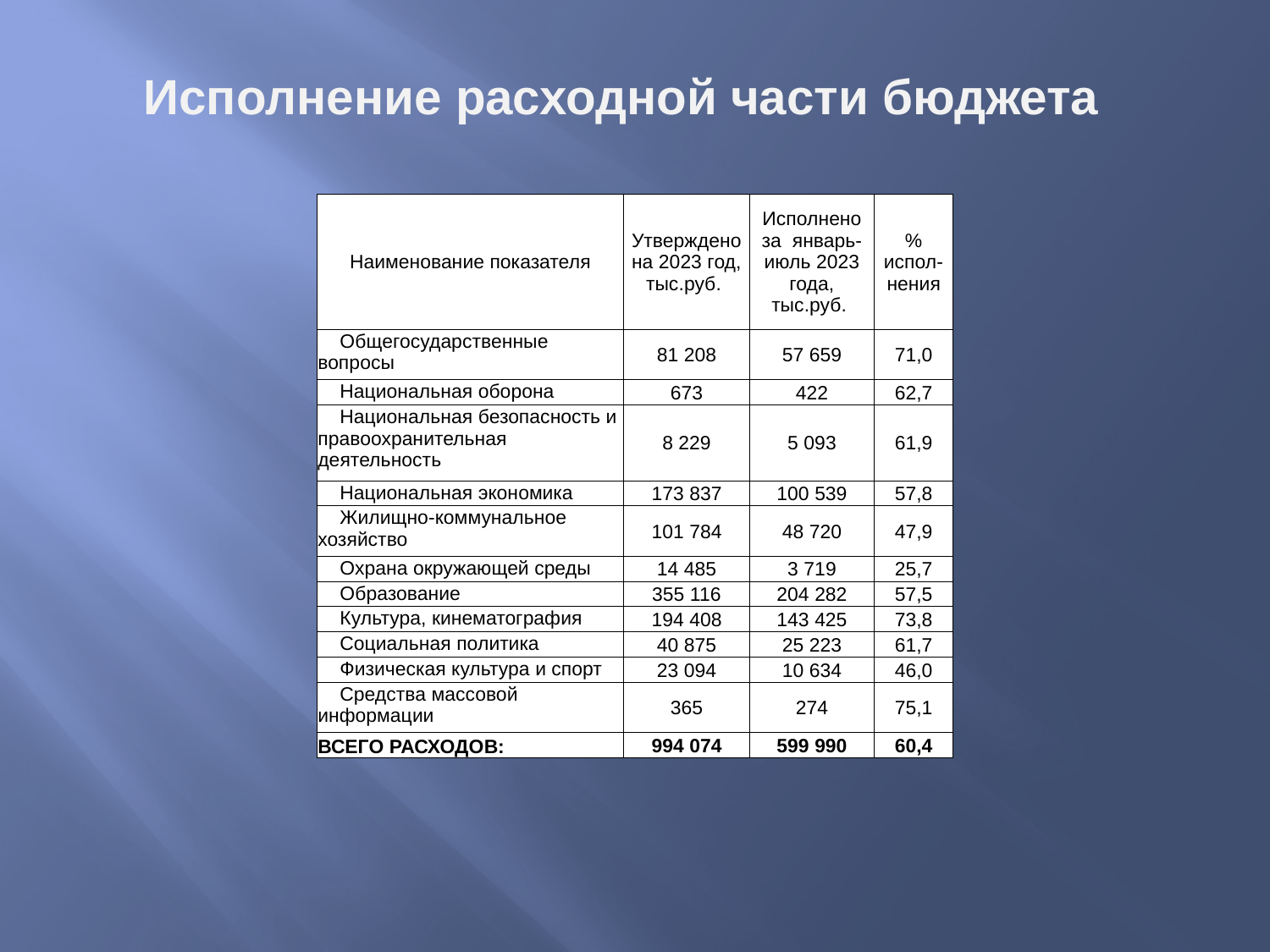

# Исполнение расходной части бюджета
| Наименование показателя | Утверждено на 2023 год, тыс.руб. | Исполнено за январь-июль 2023 года, тыс.руб. | % испол-нения |
| --- | --- | --- | --- |
| Общегосударственные вопросы | 81 208 | 57 659 | 71,0 |
| Национальная оборона | 673 | 422 | 62,7 |
| Национальная безопасность и правоохранительная деятельность | 8 229 | 5 093 | 61,9 |
| Национальная экономика | 173 837 | 100 539 | 57,8 |
| Жилищно-коммунальное хозяйство | 101 784 | 48 720 | 47,9 |
| Охрана окружающей среды | 14 485 | 3 719 | 25,7 |
| Образование | 355 116 | 204 282 | 57,5 |
| Культура, кинематография | 194 408 | 143 425 | 73,8 |
| Социальная политика | 40 875 | 25 223 | 61,7 |
| Физическая культура и спорт | 23 094 | 10 634 | 46,0 |
| Средства массовой информации | 365 | 274 | 75,1 |
| ВСЕГО РАСХОДОВ: | 994 074 | 599 990 | 60,4 |